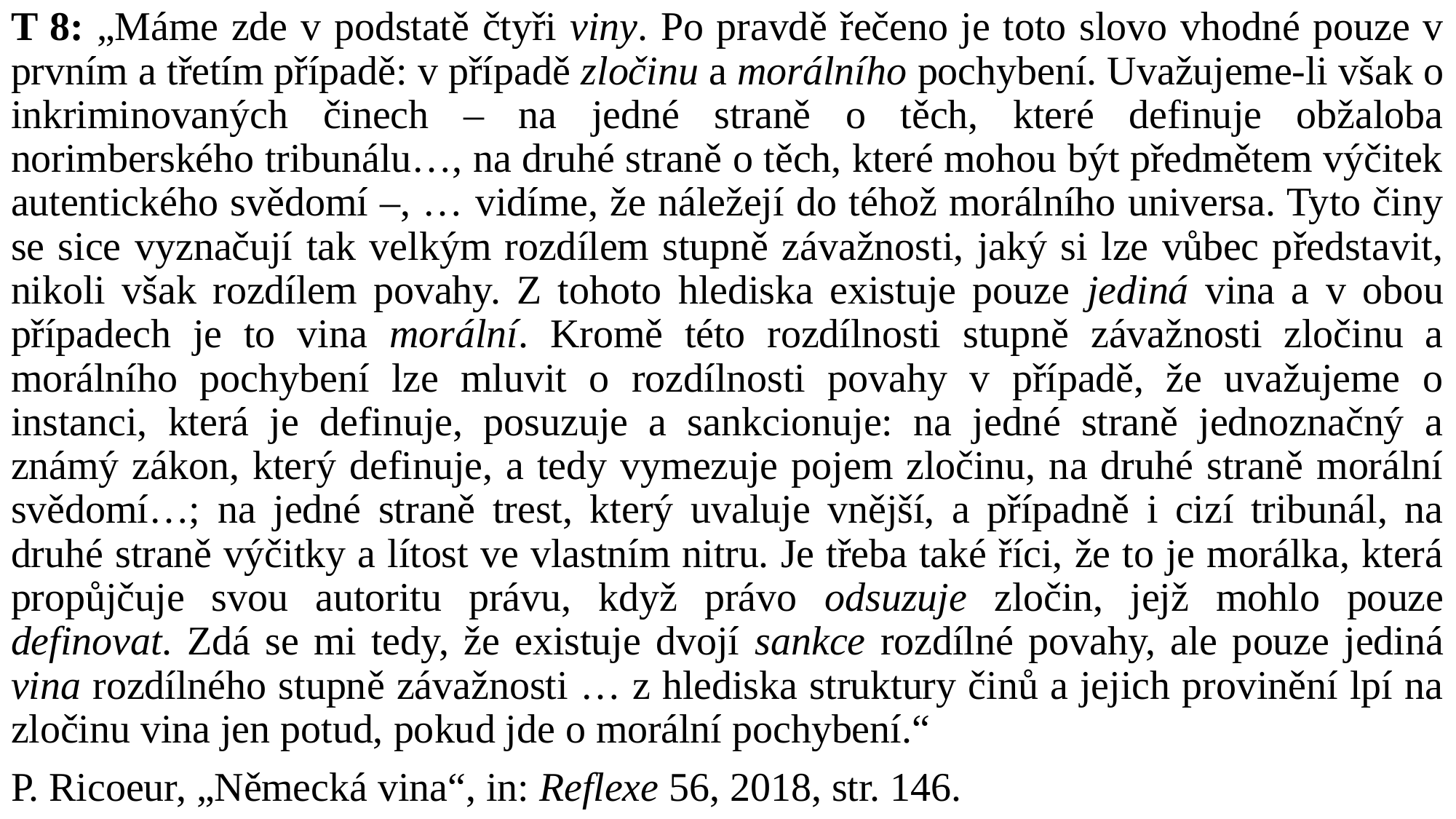

T 8: „Máme zde v podstatě čtyři viny. Po pravdě řečeno je toto slovo vhodné pouze v prvním a třetím případě: v případě zločinu a morálního pochybení. Uvažujeme-li však o inkriminovaných činech – na jedné straně o těch, které definuje obžaloba norimberského tribunálu…, na druhé straně o těch, které mohou být předmětem výčitek autentického svědomí –, … vidíme, že náležejí do téhož morálního universa. Tyto činy se sice vyznačují tak velkým rozdílem stupně závažnosti, jaký si lze vůbec představit, nikoli však rozdílem povahy. Z tohoto hlediska existuje pouze jediná vina a v obou případech je to vina morální. Kromě této rozdílnosti stupně závažnosti zločinu a morálního pochybení lze mluvit o rozdílnosti povahy v případě, že uvažujeme o instanci, která je definuje, posuzuje a sankcionuje: na jedné straně jednoznačný a známý zákon, který definuje, a tedy vymezuje pojem zločinu, na druhé straně morální svědomí…; na jedné straně trest, který uvaluje vnější, a případně i cizí tribunál, na druhé straně výčitky a lítost ve vlastním nitru. Je třeba také říci, že to je morálka, která propůjčuje svou autoritu právu, když právo odsuzuje zločin, jejž mohlo pouze definovat. Zdá se mi tedy, že existuje dvojí sankce rozdílné povahy, ale pouze jediná vina rozdílného stupně závažnosti … z hlediska struktury činů a jejich provinění lpí na zločinu vina jen potud, pokud jde o morální pochybení.“
P. Ricoeur, „Německá vina“, in: Reflexe 56, 2018, str. 146.
#